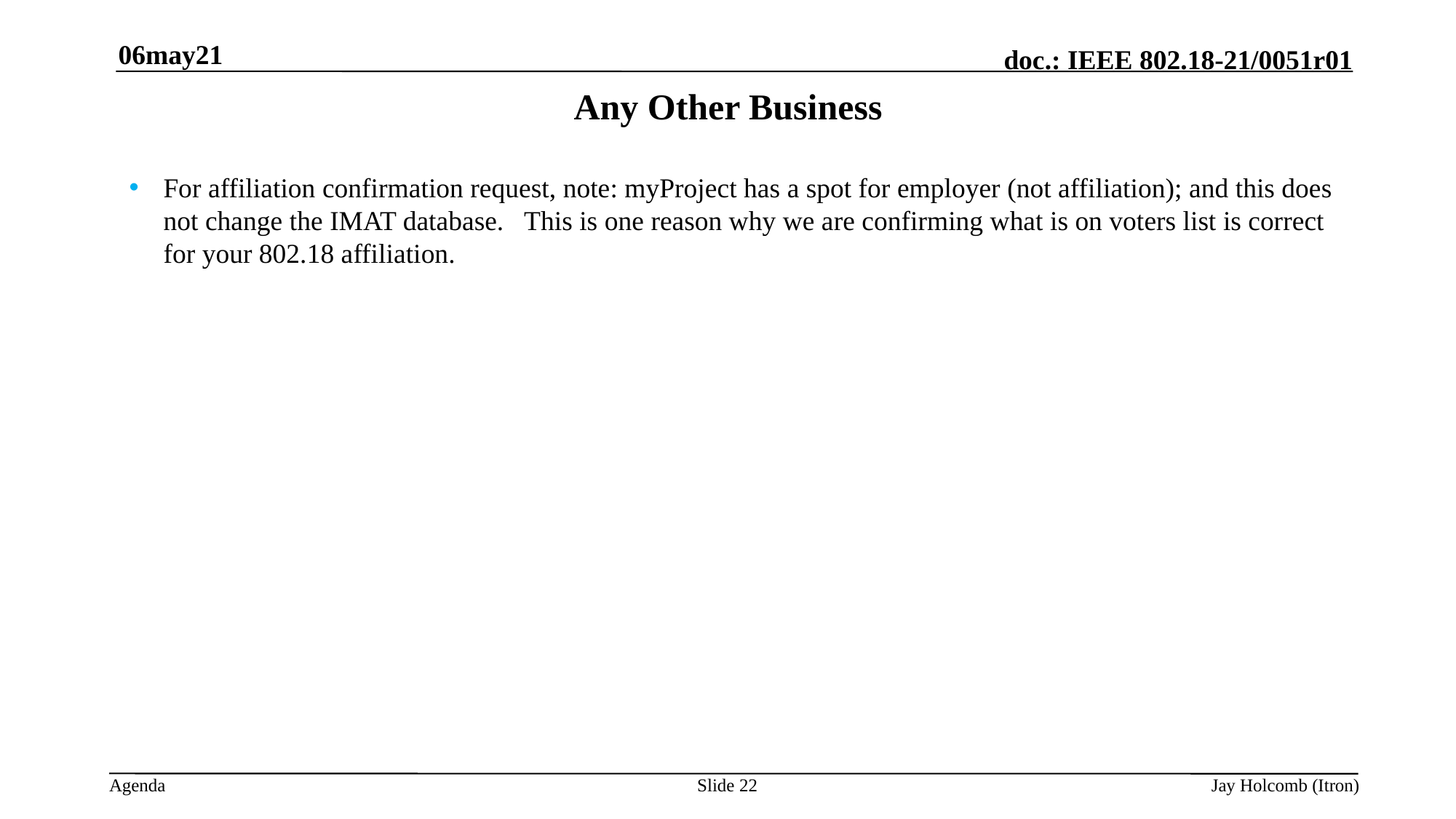

06may21
# Any Other Business

For affiliation confirmation request, note: myProject has a spot for employer (not affiliation); and this does not change the IMAT database.   This is one reason why we are confirming what is on voters list is correct for your 802.18 affiliation.

Slide 22
Jay Holcomb (Itron)